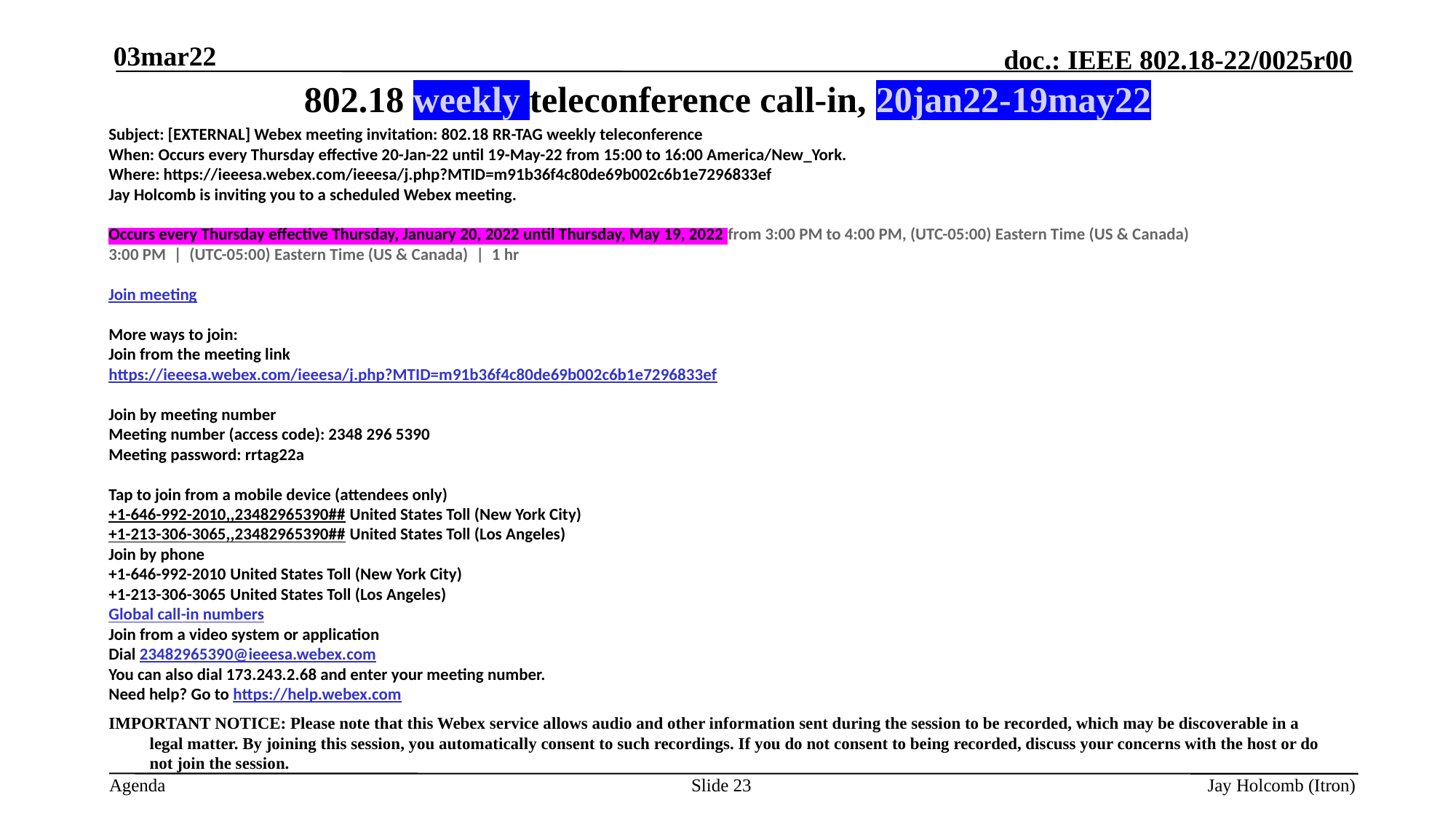

03mar22
802.18 weekly teleconference call-in, 20jan22-19may22
Subject: [EXTERNAL] Webex meeting invitation: 802.18 RR-TAG weekly teleconference
When: Occurs every Thursday effective 20-Jan-22 until 19-May-22 from 15:00 to 16:00 America/New_York.
Where: https://ieeesa.webex.com/ieeesa/j.php?MTID=m91b36f4c80de69b002c6b1e7296833ef
Jay Holcomb is inviting you to a scheduled Webex meeting.

Occurs every Thursday effective Thursday, January 20, 2022 until Thursday, May 19, 2022 from 3:00 PM to 4:00 PM, (UTC-05:00) Eastern Time (US & Canada)
3:00 PM  |  (UTC-05:00) Eastern Time (US & Canada)  |  1 hr

Join meeting

More ways to join:
Join from the meeting link
https://ieeesa.webex.com/ieeesa/j.php?MTID=m91b36f4c80de69b002c6b1e7296833ef

Join by meeting number
Meeting number (access code): 2348 296 5390
Meeting password: rrtag22a

Tap to join from a mobile device (attendees only)
+1-646-992-2010,,23482965390## United States Toll (New York City)
+1-213-306-3065,,23482965390## United States Toll (Los Angeles)
Join by phone
+1-646-992-2010 United States Toll (New York City)
+1-213-306-3065 United States Toll (Los Angeles)
Global call-in numbers
Join from a video system or application
Dial 23482965390@ieeesa.webex.com
You can also dial 173.243.2.68 and enter your meeting number.
Need help? Go to https://help.webex.com
IMPORTANT NOTICE: Please note that this Webex service allows audio and other information sent during the session to be recorded, which may be discoverable in a legal matter. By joining this session, you automatically consent to such recordings. If you do not consent to being recorded, discuss your concerns with the host or do not join the session.

Slide 23
Jay Holcomb (Itron)